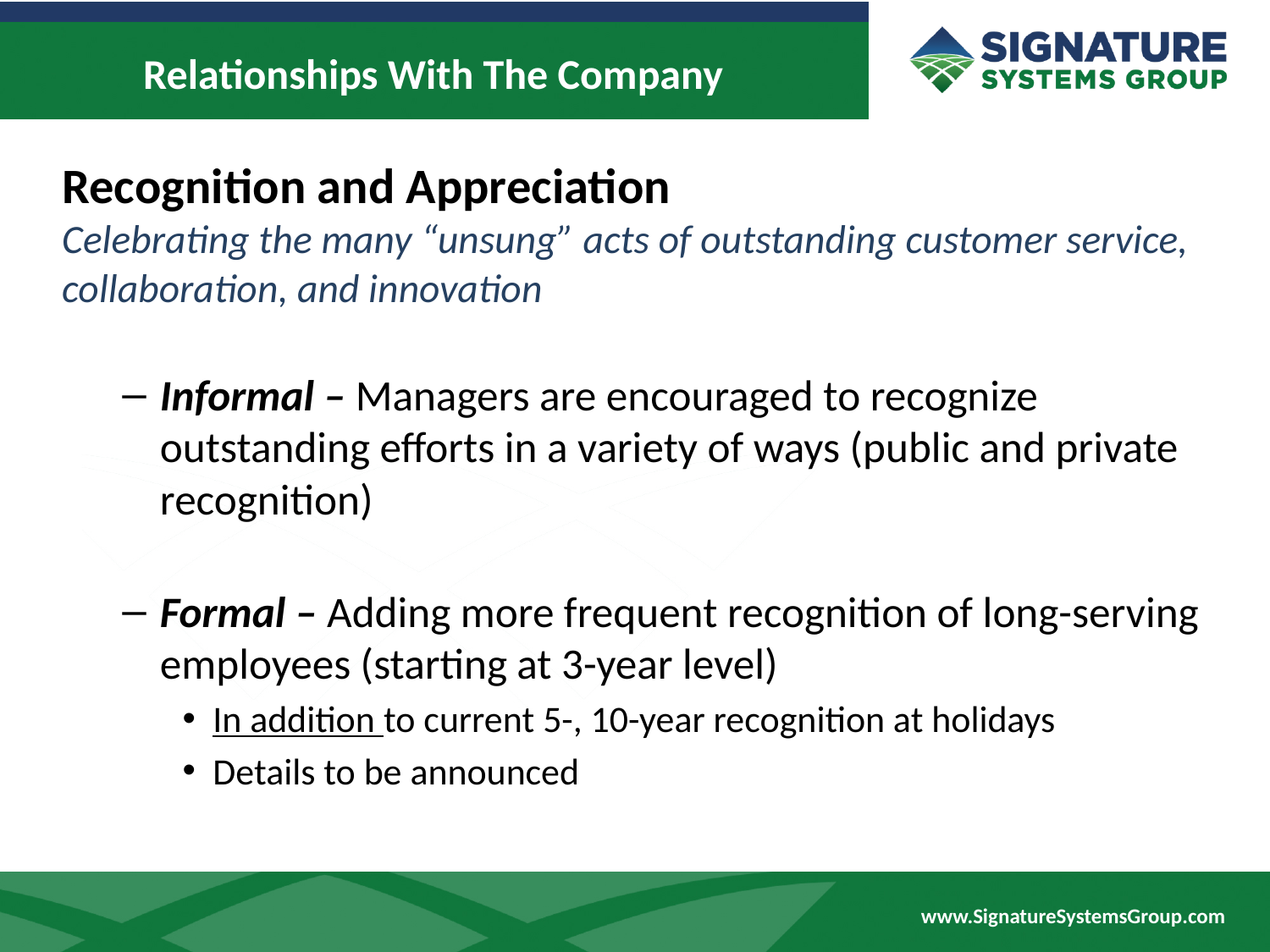

# Relationships With The Company
Recognition and Appreciation
Celebrating the many “unsung” acts of outstanding customer service, collaboration, and innovation
Informal – Managers are encouraged to recognize outstanding efforts in a variety of ways (public and private recognition)
Formal – Adding more frequent recognition of long-serving employees (starting at 3-year level)
In addition to current 5-, 10-year recognition at holidays
Details to be announced